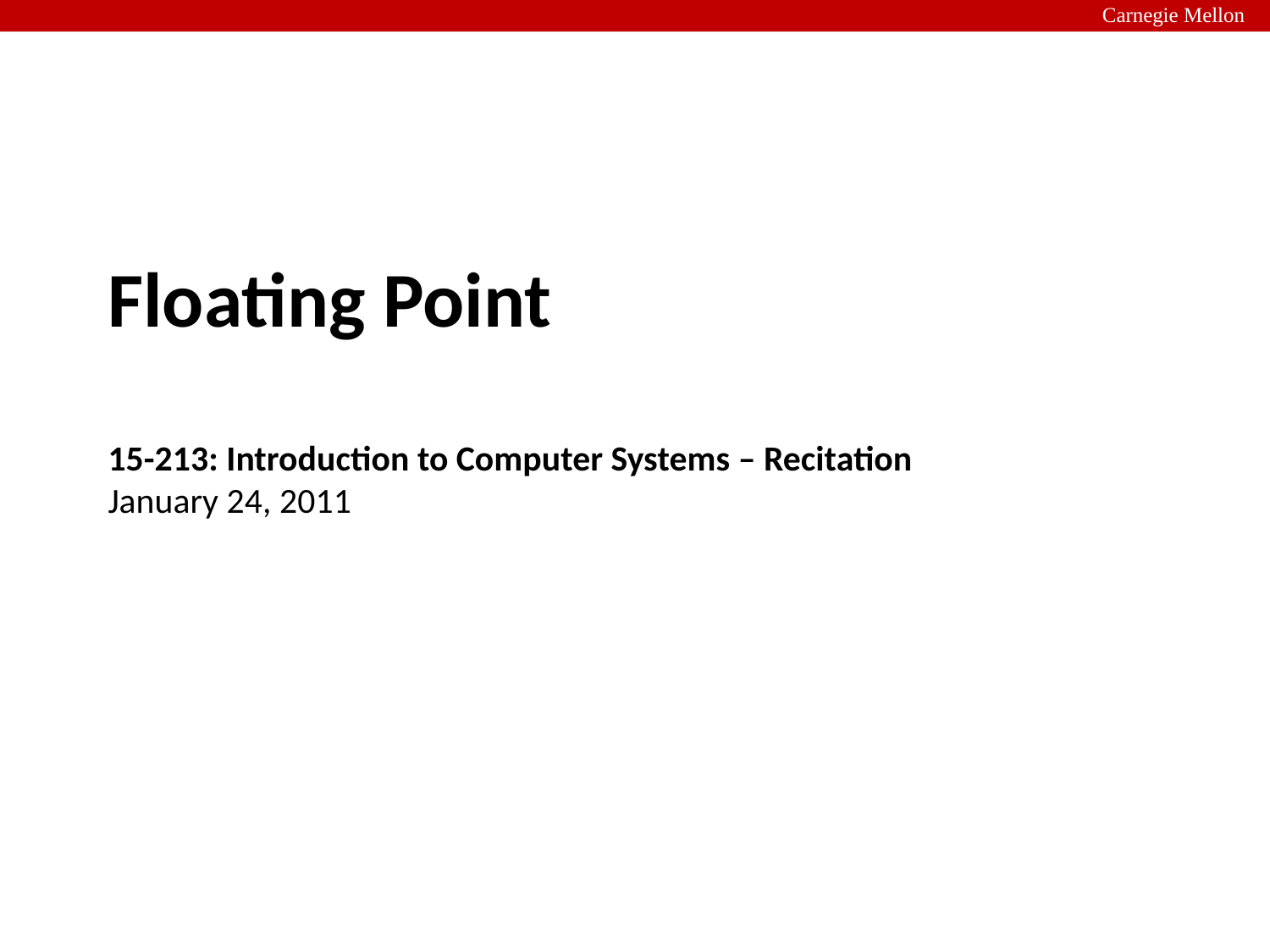

Carnegie Mellon
# Floating Point 15-213: Introduction to Computer Systems – Recitation January 24, 2011